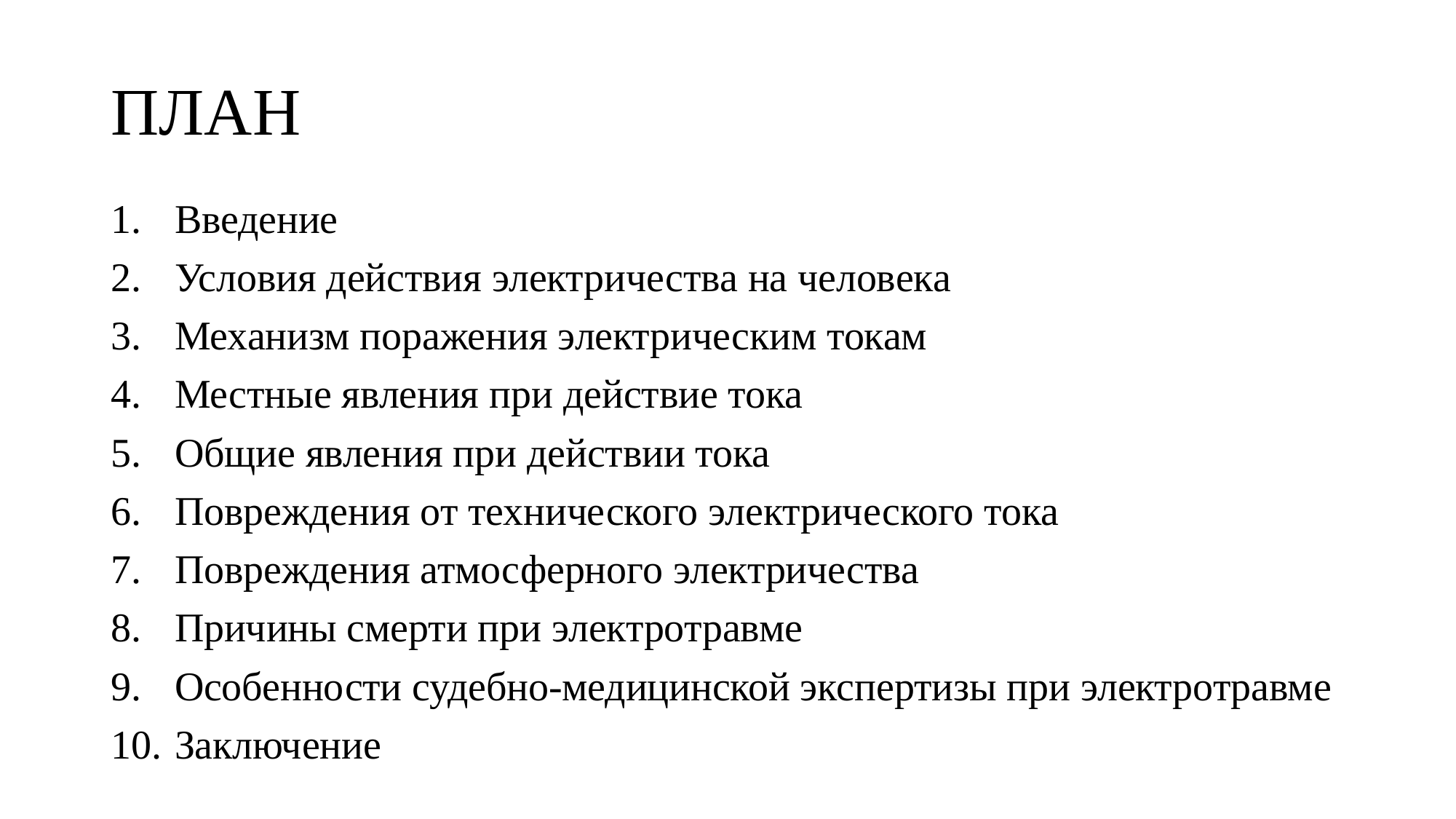

# ПЛАН
Введение
Условия действия электричества на человека
Механизм поражения электрическим токам
Местные явления при действие тока
Общие явления при действии тока
Повреждения от технического электрического тока
Повреждения атмосферного электричества
Причины смерти при электротравме
Особенности судебно-медицинской экспертизы при электротравме
Заключение